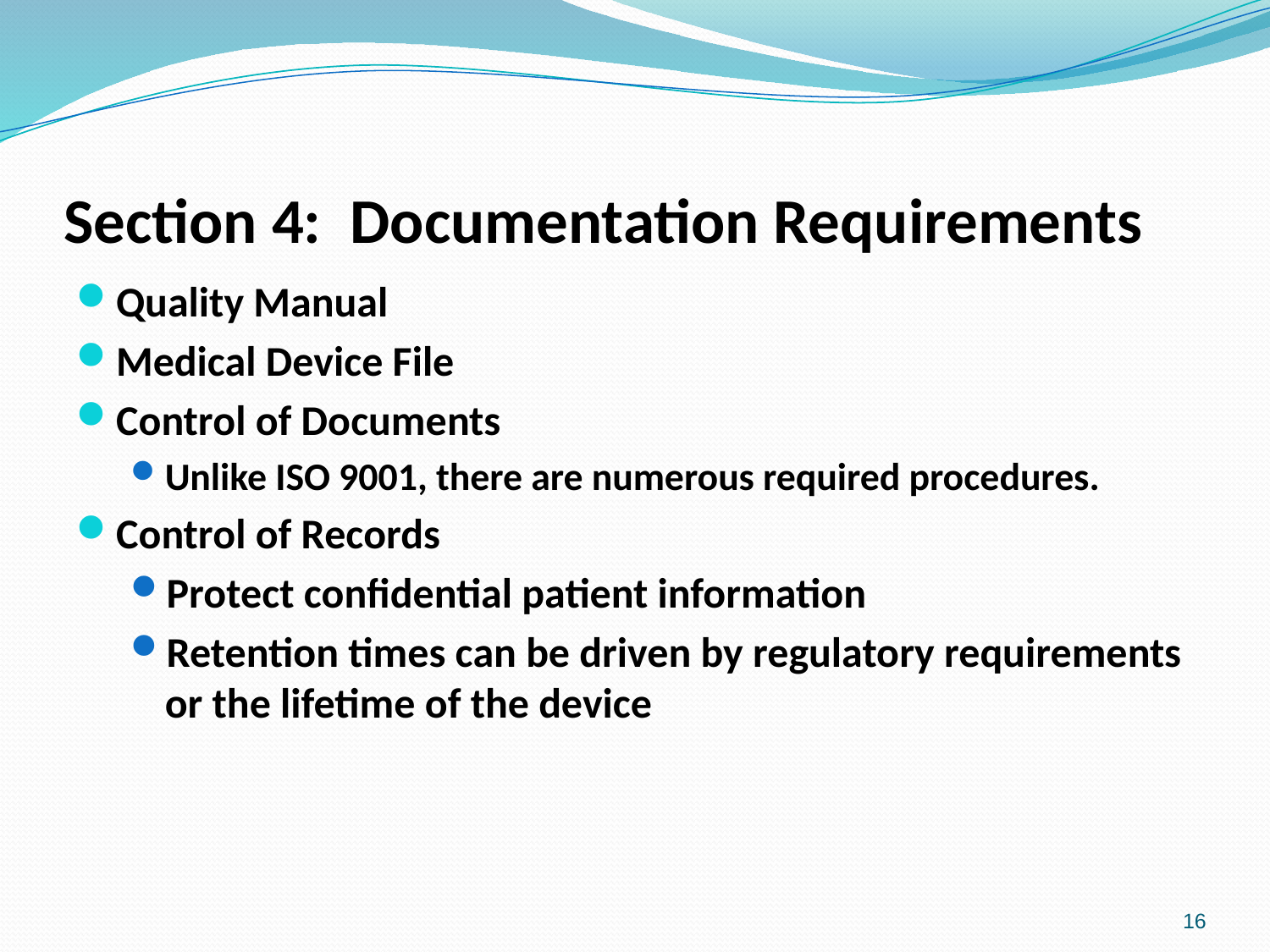

# Section 4:  Documentation Requirements
Quality Manual
Medical Device File
Control of Documents
Unlike ISO 9001, there are numerous required procedures.
Control of Records
Protect confidential patient information
Retention times can be driven by regulatory requirements or the lifetime of the device
16